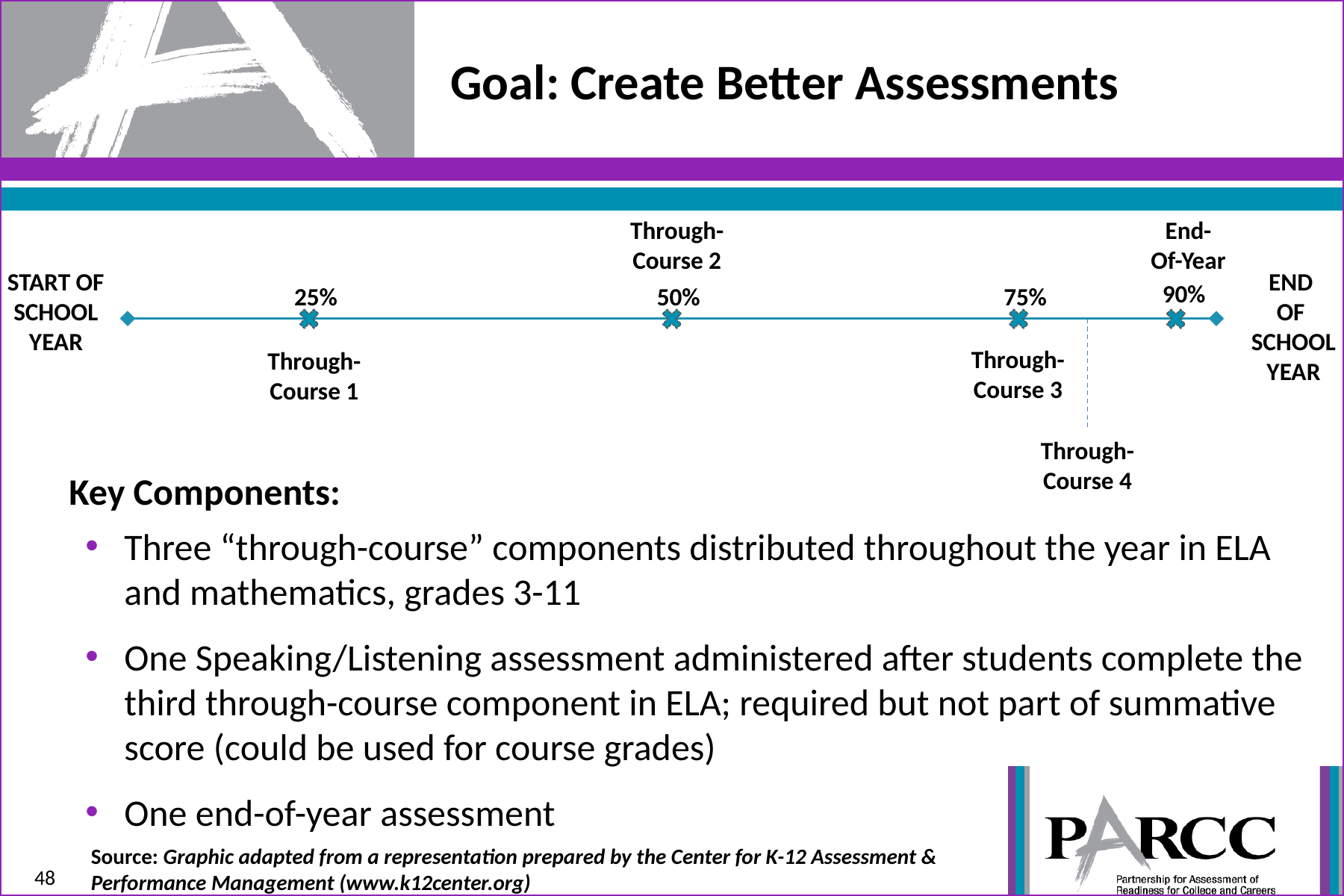

# Goal: Create Better Assessments

Through-Course 2
25%
50%

Through-Course 1
End-
Of-Year
90%

START OF SCHOOL YEAR
END
OF
SCHOOL YEAR
75%

Through-Course 3
Through-Course 4
Key Components:
Three “through-course” components distributed throughout the year in ELA and mathematics, grades 3-11
One Speaking/Listening assessment administered after students complete the third through-course component in ELA; required but not part of summative score (could be used for course grades)
One end-of-year assessment
Source: Graphic adapted from a representation prepared by the Center for K-12 Assessment &  Performance Management (www.k12center.org)

48